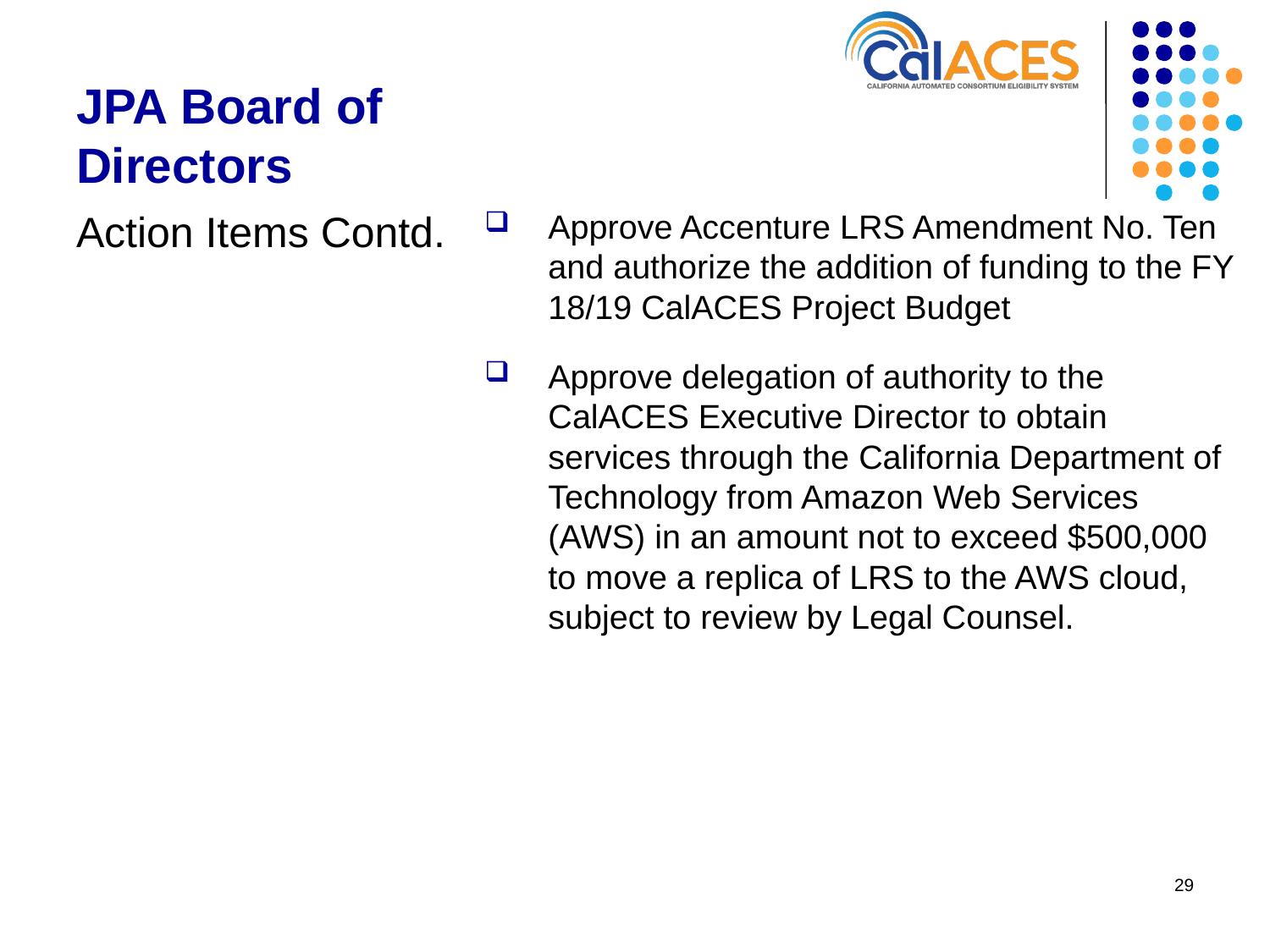

# JPA Board of Directors
Action Items Contd.
Approve Accenture LRS Amendment No. Ten and authorize the addition of funding to the FY 18/19 CalACES Project Budget

Approve delegation of authority to the CalACES Executive Director to obtain services through the California Department of Technology from Amazon Web Services (AWS) in an amount not to exceed $500,000 to move a replica of LRS to the AWS cloud, subject to review by Legal Counsel.
29